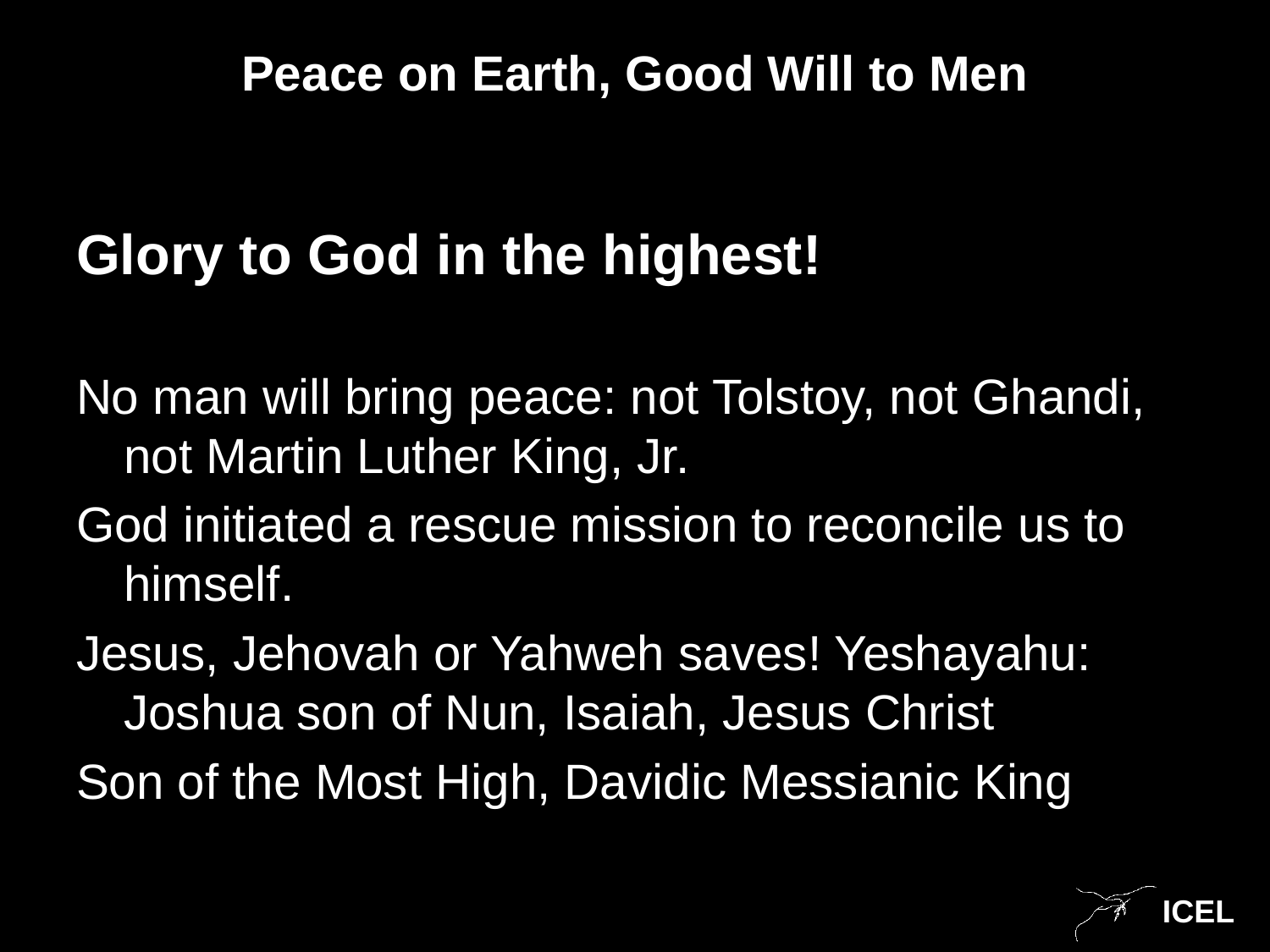

# Peace on Earth, Good Will to Men
Glory to God in the highest!

No man will bring peace: not Tolstoy, not Ghandi, not Martin Luther King, Jr.
God initiated a rescue mission to reconcile us to himself.
Jesus, Jehovah or Yahweh saves! Yeshayahu: Joshua son of Nun, Isaiah, Jesus Christ
Son of the Most High, Davidic Messianic King